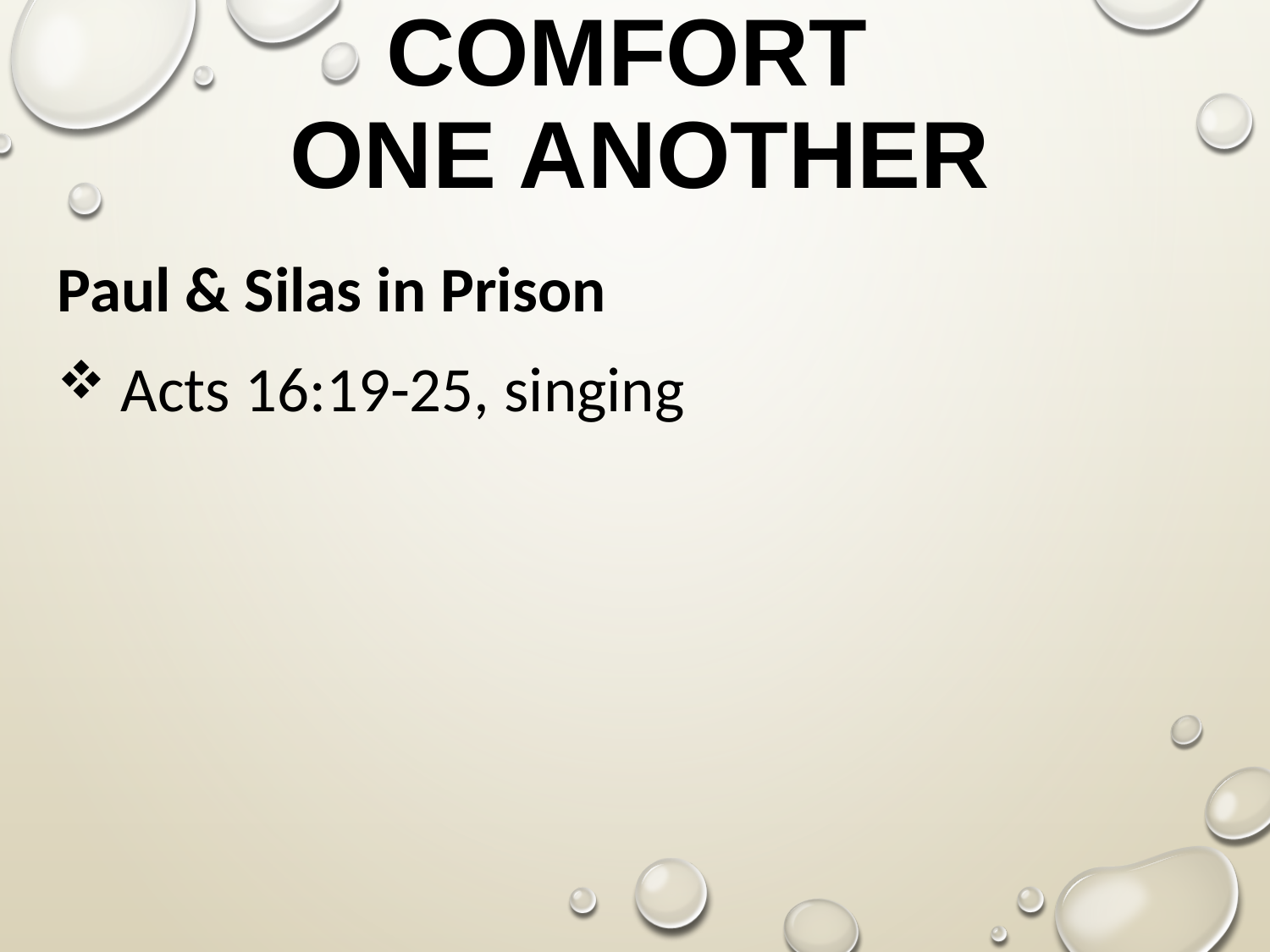

# Comfort One Another
Paul & Silas in Prison
Acts 16:19-25, singing